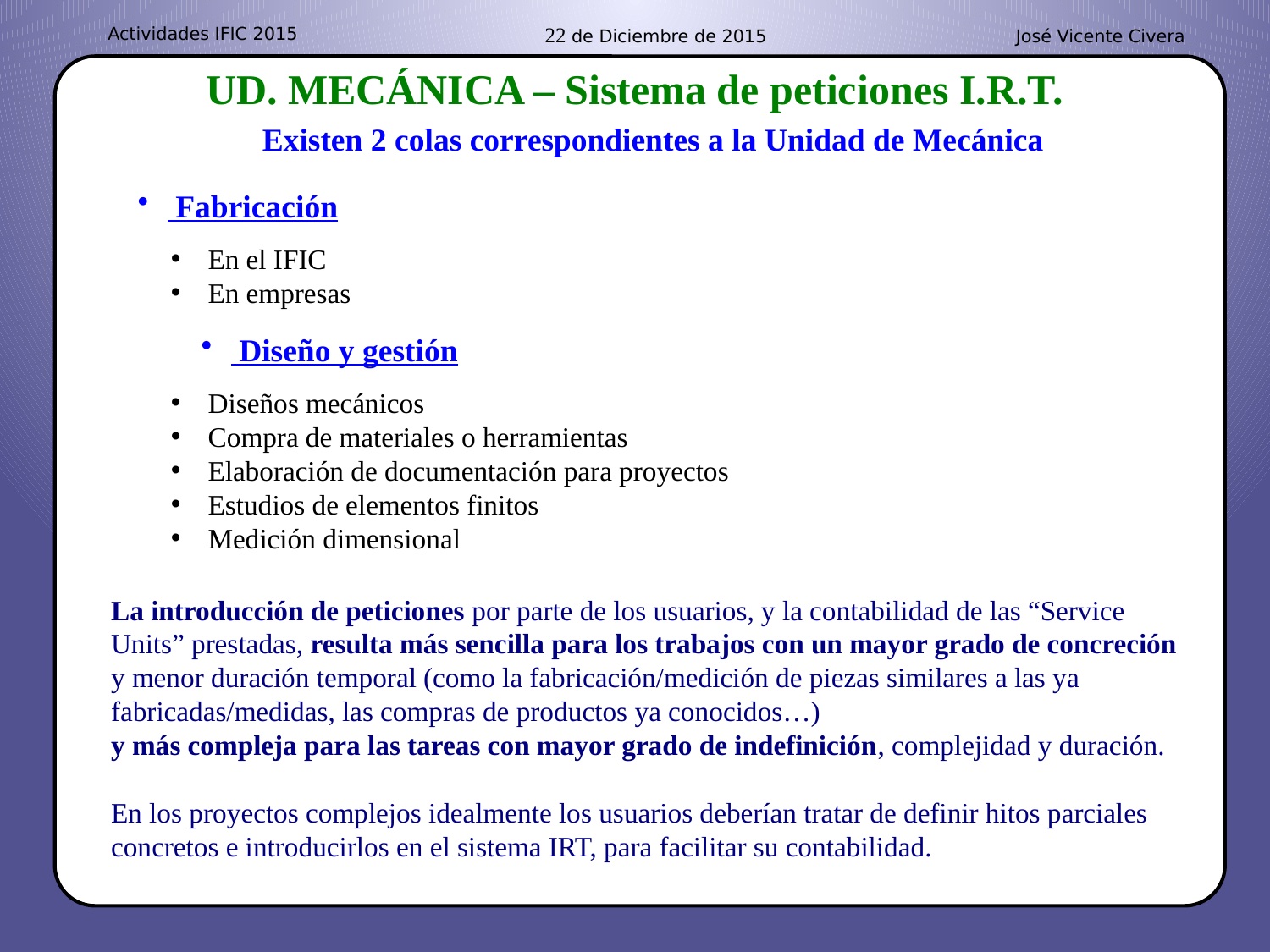

UD. MECÁNICA – Sistema de peticiones I.R.T.
Existen 2 colas correspondientes a la Unidad de Mecánica
 Fabricación

 En el IFIC
 En empresas

 Diseño y gestión

 Diseños mecánicos
 Compra de materiales o herramientas
 Elaboración de documentación para proyectos
 Estudios de elementos finitos
 Medición dimensional

La introducción de peticiones por parte de los usuarios, y la contabilidad de las “Service Units” prestadas, resulta más sencilla para los trabajos con un mayor grado de concreción y menor duración temporal (como la fabricación/medición de piezas similares a las ya fabricadas/medidas, las compras de productos ya conocidos…)
y más compleja para las tareas con mayor grado de indefinición, complejidad y duración.

En los proyectos complejos idealmente los usuarios deberían tratar de definir hitos parciales concretos e introducirlos en el sistema IRT, para facilitar su contabilidad.